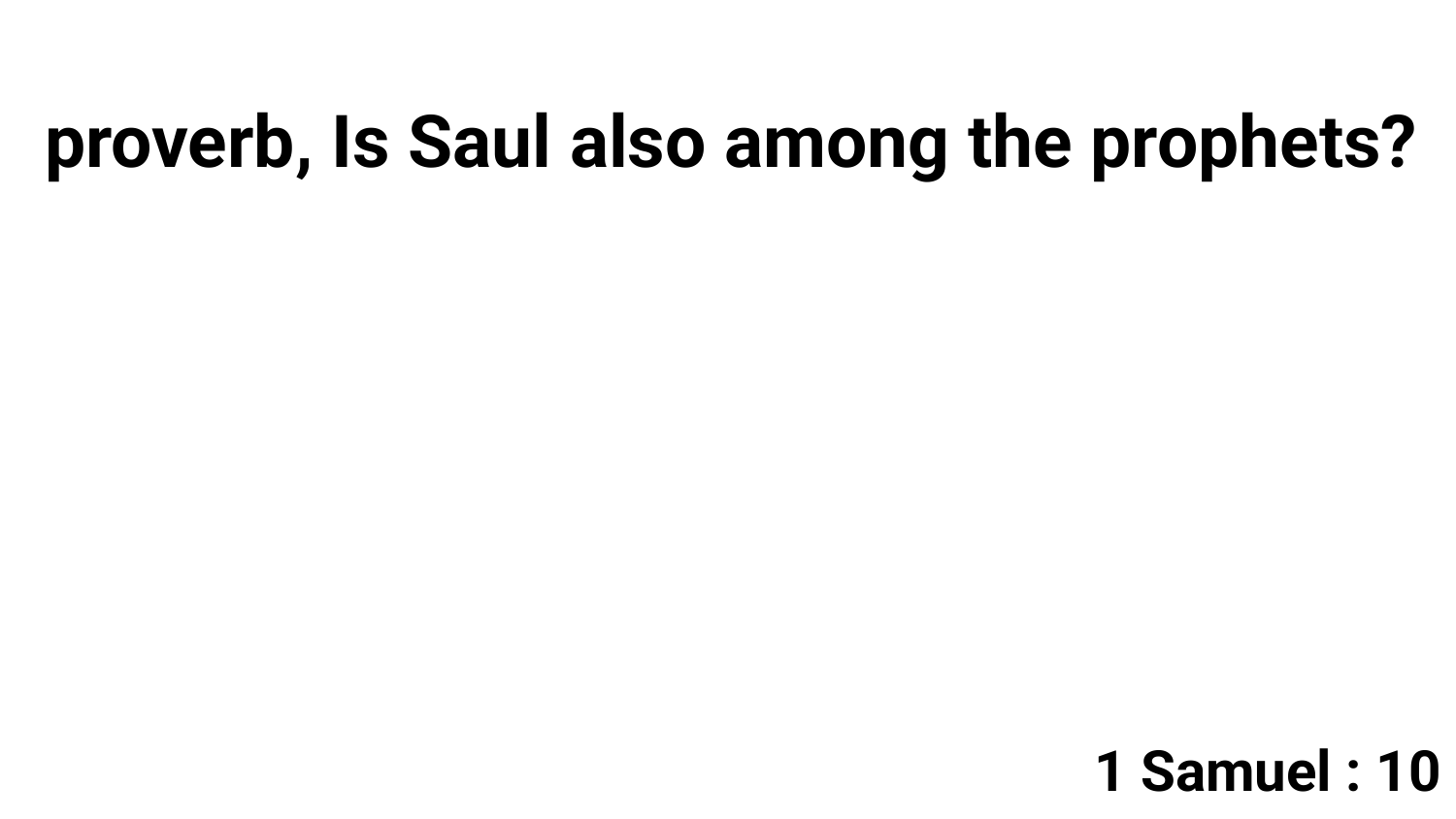

proverb, Is Saul also among the prophets?
1 Samuel : 10